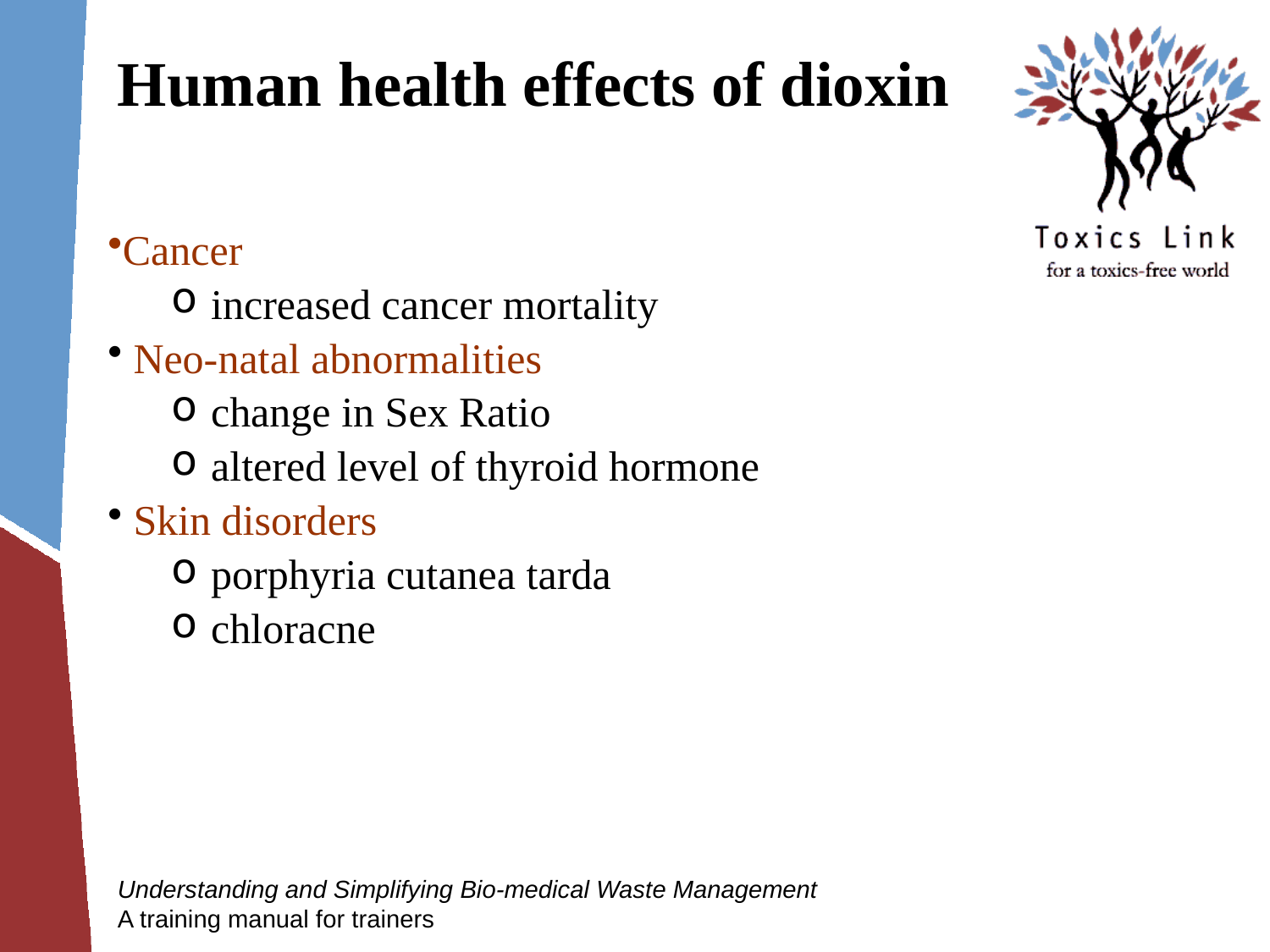

# Human health effects of dioxin
Cancer
increased cancer mortality
 Neo-natal abnormalities
change in Sex Ratio
altered level of thyroid hormone
 Skin disorders
porphyria cutanea tarda
chloracne

Understanding and Simplifying Bio-medical Waste Management
A training manual for trainers